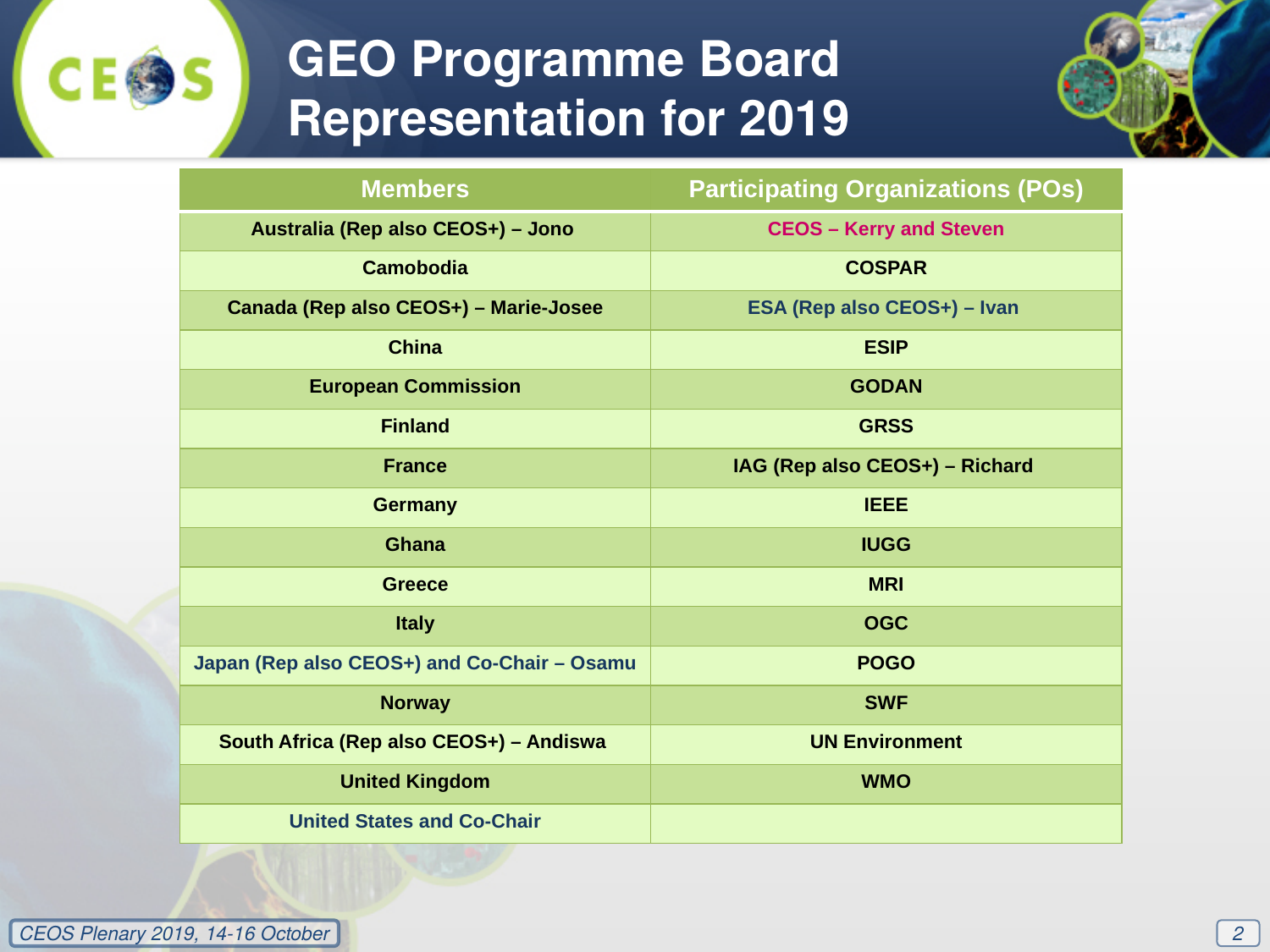

GEO Programme Board Representation for 2019
| Members | Participating Organizations (POs) |
| --- | --- |
| Australia (Rep also CEOS+) – Jono | CEOS – Kerry and Steven |
| Camobodia | COSPAR |
| Canada (Rep also CEOS+) – Marie-Josee | ESA (Rep also CEOS+) – Ivan |
| China | ESIP |
| European Commission | GODAN |
| Finland | GRSS |
| France | IAG (Rep also CEOS+) – Richard |
| Germany | IEEE |
| Ghana | IUGG |
| Greece | MRI |
| Italy | OGC |
| Japan (Rep also CEOS+) and Co-Chair – Osamu | POGO |
| Norway | SWF |
| South Africa (Rep also CEOS+) – Andiswa | UN Environment |
| United Kingdom | WMO |
| United States and Co-Chair |  |
2